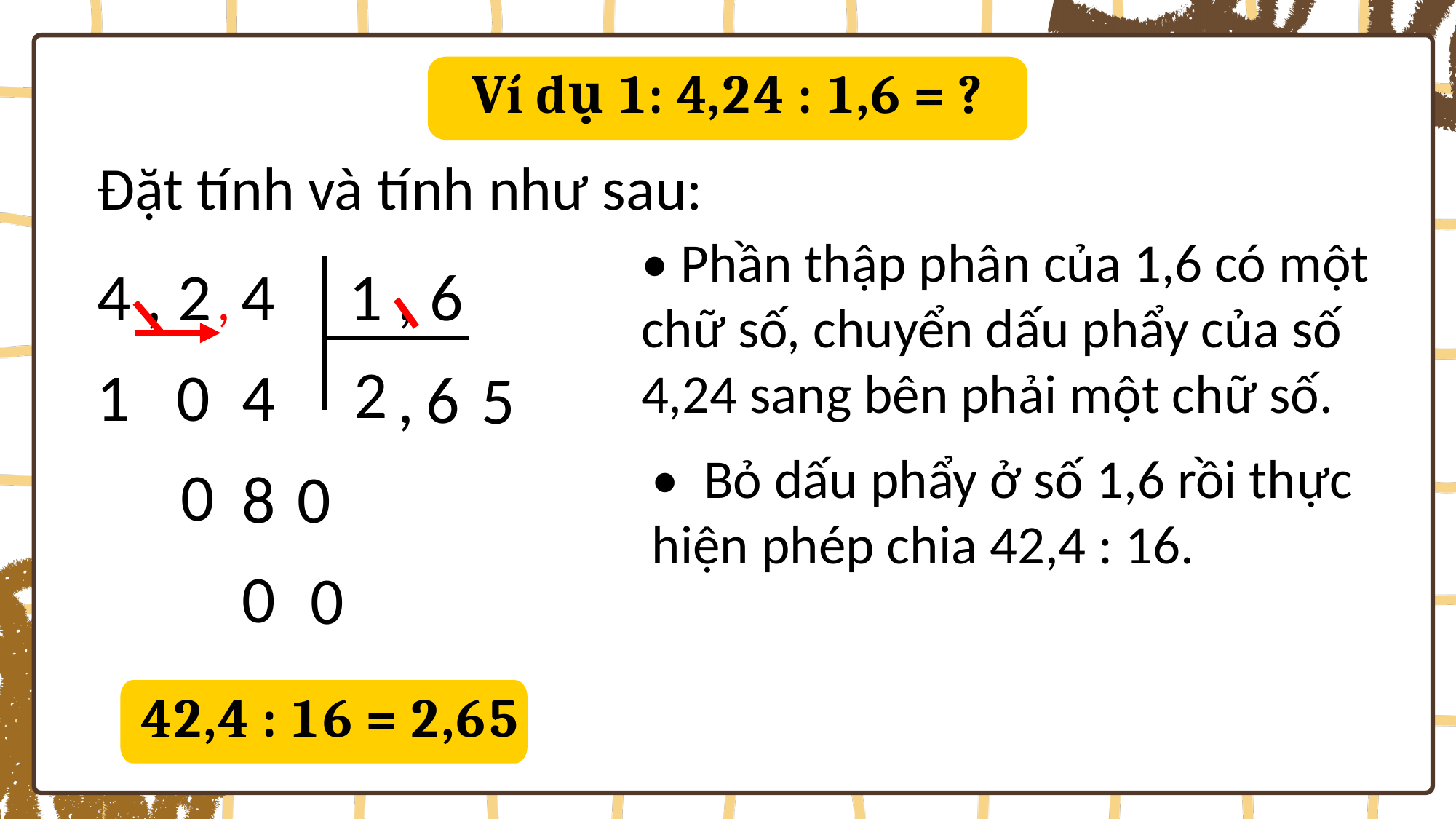

Ví dụ 1: 4,24 : 1,6 = ?

Đặt tính và tính như sau:
• Phần thập phân của 1,6 có một chữ số, chuyển dấu phẩy của số 4,24 sang bên phải một chữ số.
4 , 2  4
1 , 6
,
2
1
0
4
,
6
5
•  Bỏ dấu phẩy ở số 1,6 rồi thực hiện phép chia 42,4 : 16.
0
8
0
0
0
 42,4 : 16 = 2,65